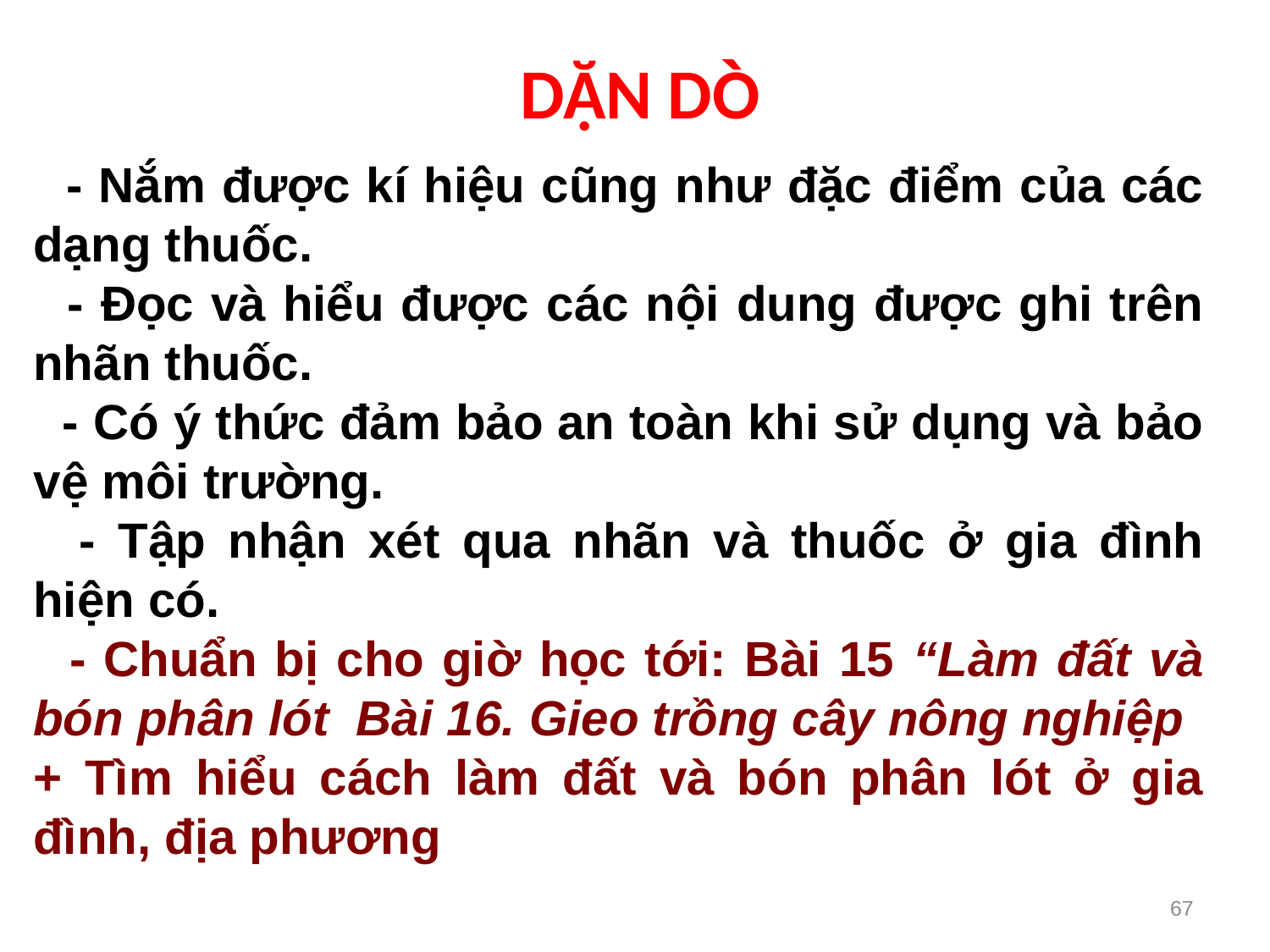

DẶN DÒ
  - Nắm được kí hiệu cũng như đặc điểm của các dạng thuốc.
  - Đọc và hiểu được các nội dung được ghi trên nhãn thuốc.
  - Có ý thức đảm bảo an toàn khi sử dụng và bảo vệ môi trường.
  - Tập nhận xét qua nhãn và thuốc ở gia đình hiện có.
  - Chuẩn bị cho giờ học tới: Bài 15 “Làm đất và bón phân lót  Bài 16. Gieo trồng cây nông nghiệp
+ Tìm hiểu cách làm đất và bón phân lót ở gia đình, địa phương

67